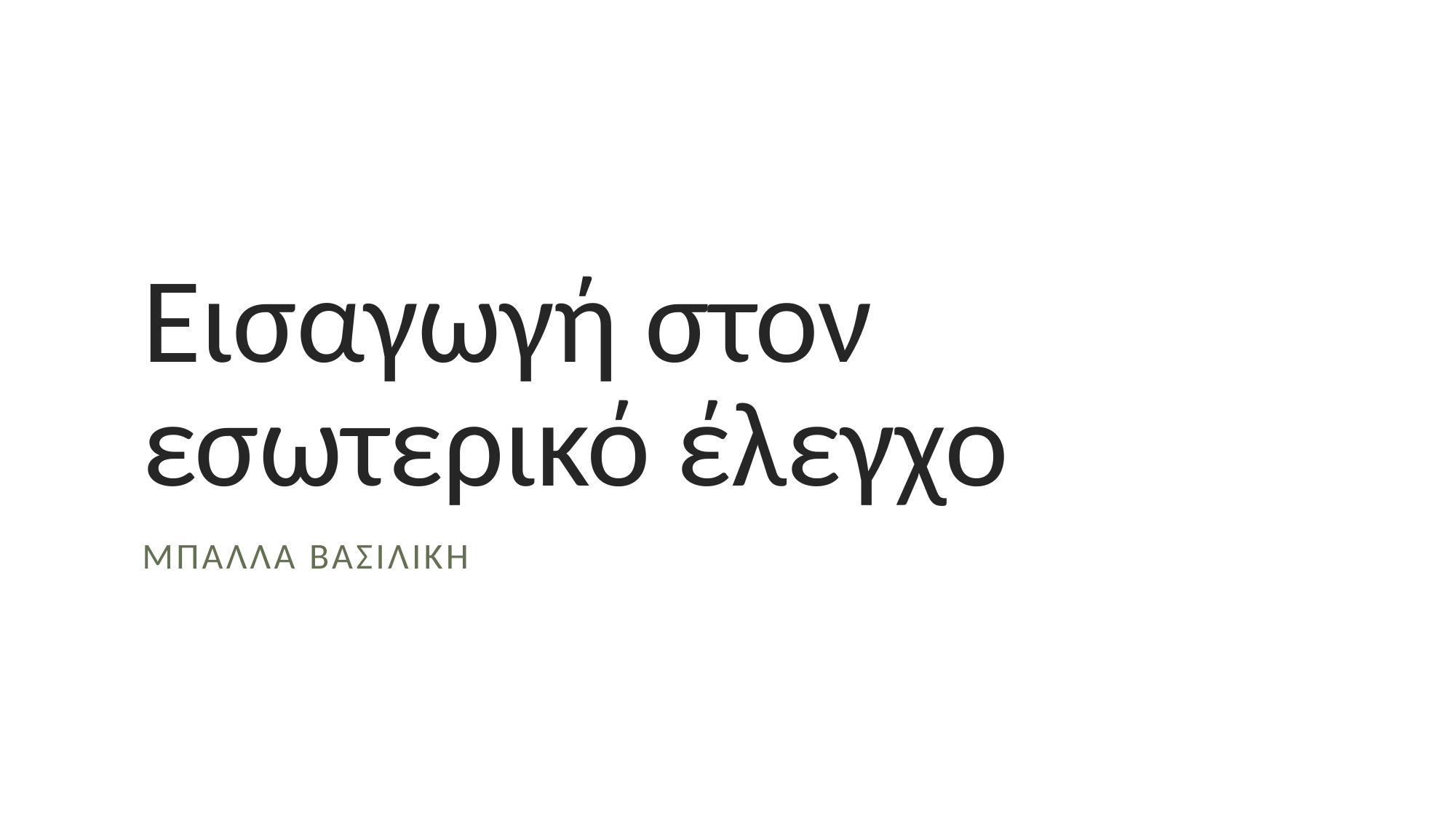

# Εισαγωγή στον εσωτερικό έλεγχο
Μπαλλα βασιλικη